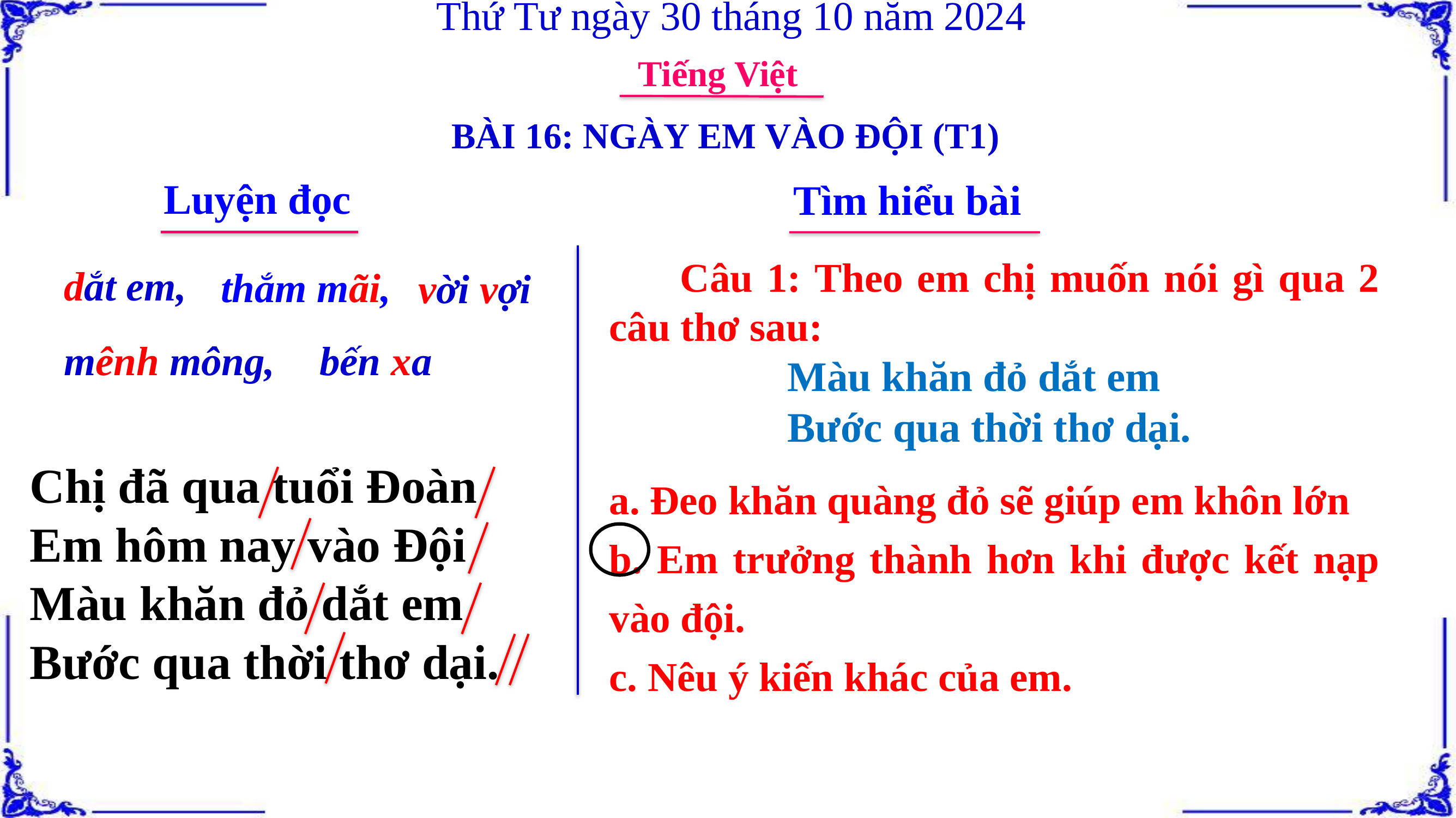

Thứ Tư ngày 30 tháng 10 năm 2024
Tiếng Việt
BÀI 16: NGÀY EM VÀO ĐỘI (T1)
Luyện đọc
Tìm hiểu bài
     Câu 1: Theo em chị muốn nói gì qua 2 câu thơ sau:
                 Màu khăn đỏ dắt em
                 Bước qua thời thơ dại.
a. Đeo khăn quàng đỏ sẽ giúp em khôn lớn
b. Em trưởng thành hơn khi được kết nạp vào đội.
c. Nêu ý kiến khác của em.

dắt em,
thắm mãi,
vời vợi
mênh mông,
bến xa
Chị đã qua tuổi Đoàn
Em hôm nay vào Đội
Màu khăn đỏ dắt em
Bước qua thời thơ dại.